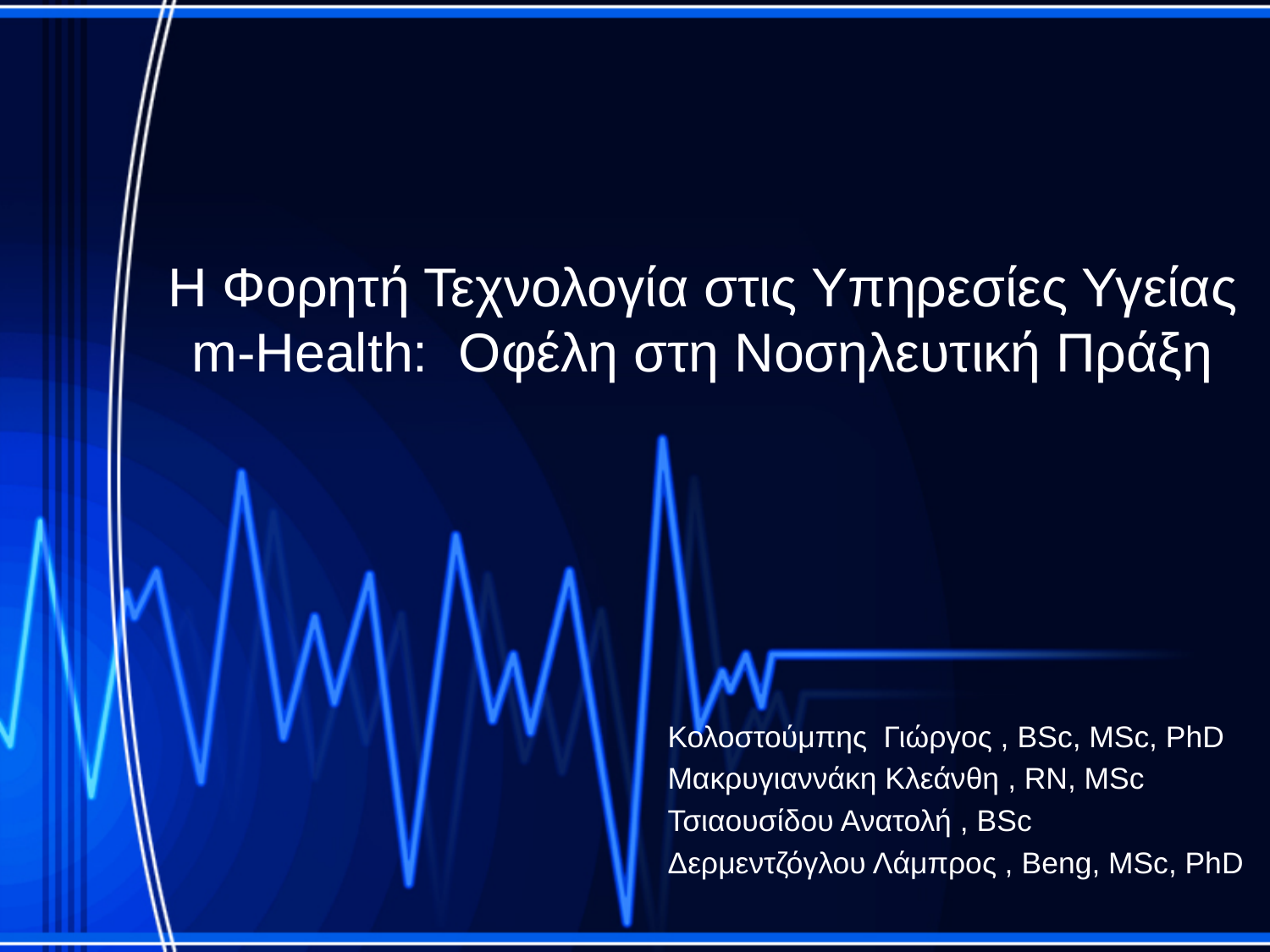

Η Φορητή Τεχνολογία στις Υπηρεσίες Υγείας m-Health:  Οφέλη στη Νοσηλευτική Πράξη
Κολοστούμπης  Γιώργος , BSc, MSc, PhD
Μακρυγιαννάκη Κλεάνθη , RN, MSc
Τσιαουσίδου Ανατολή , BSc
Δερμεντζόγλου Λάμπρος , Beng, MSc, PhD